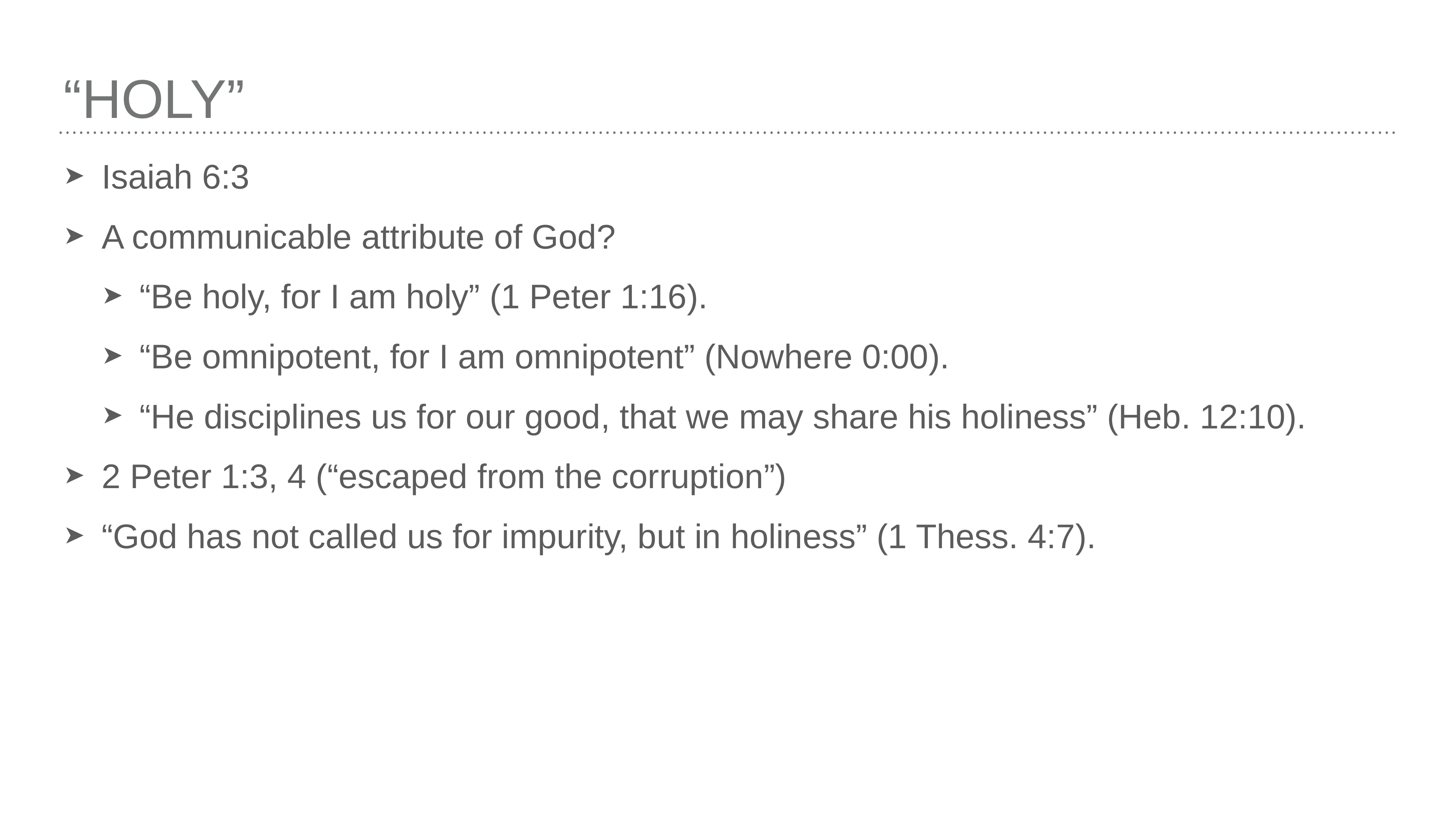

# “Holy”

Isaiah 6:3
A communicable attribute of God?
“Be holy, for I am holy” (1 Peter 1:16).
“Be omnipotent, for I am omnipotent” (Nowhere 0:00).
“He disciplines us for our good, that we may share his holiness” (Heb. 12:10).
2 Peter 1:3, 4 (“escaped from the corruption”)
“God has not called us for impurity, but in holiness” (1 Thess. 4:7).